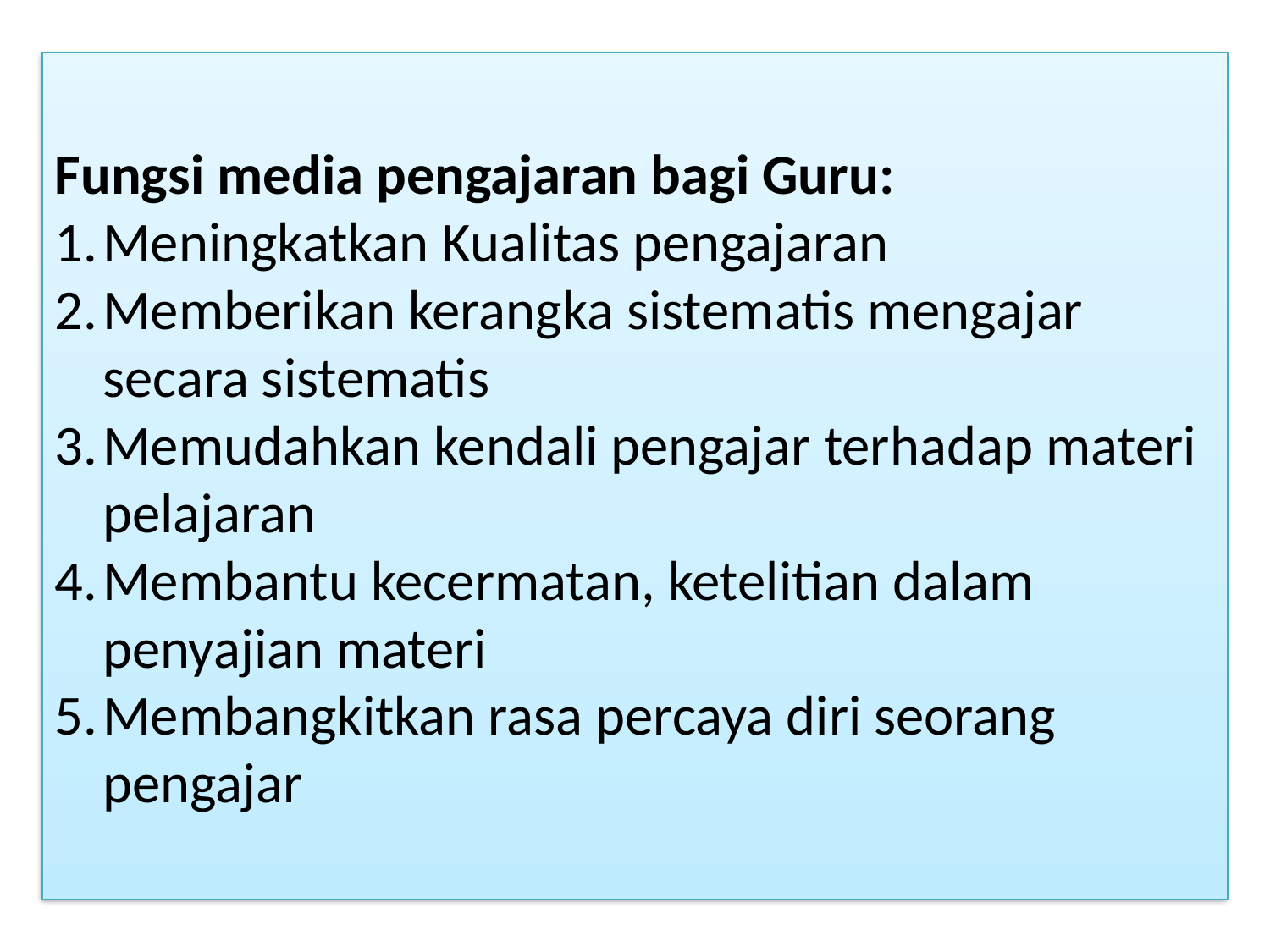

Fungsi media pengajaran bagi Guru:
Meningkatkan Kualitas pengajaran
Memberikan kerangka sistematis mengajar secara sistematis
Memudahkan kendali pengajar terhadap materi pelajaran
Membantu kecermatan, ketelitian dalam penyajian materi
Membangkitkan rasa percaya diri seorang pengajar
#